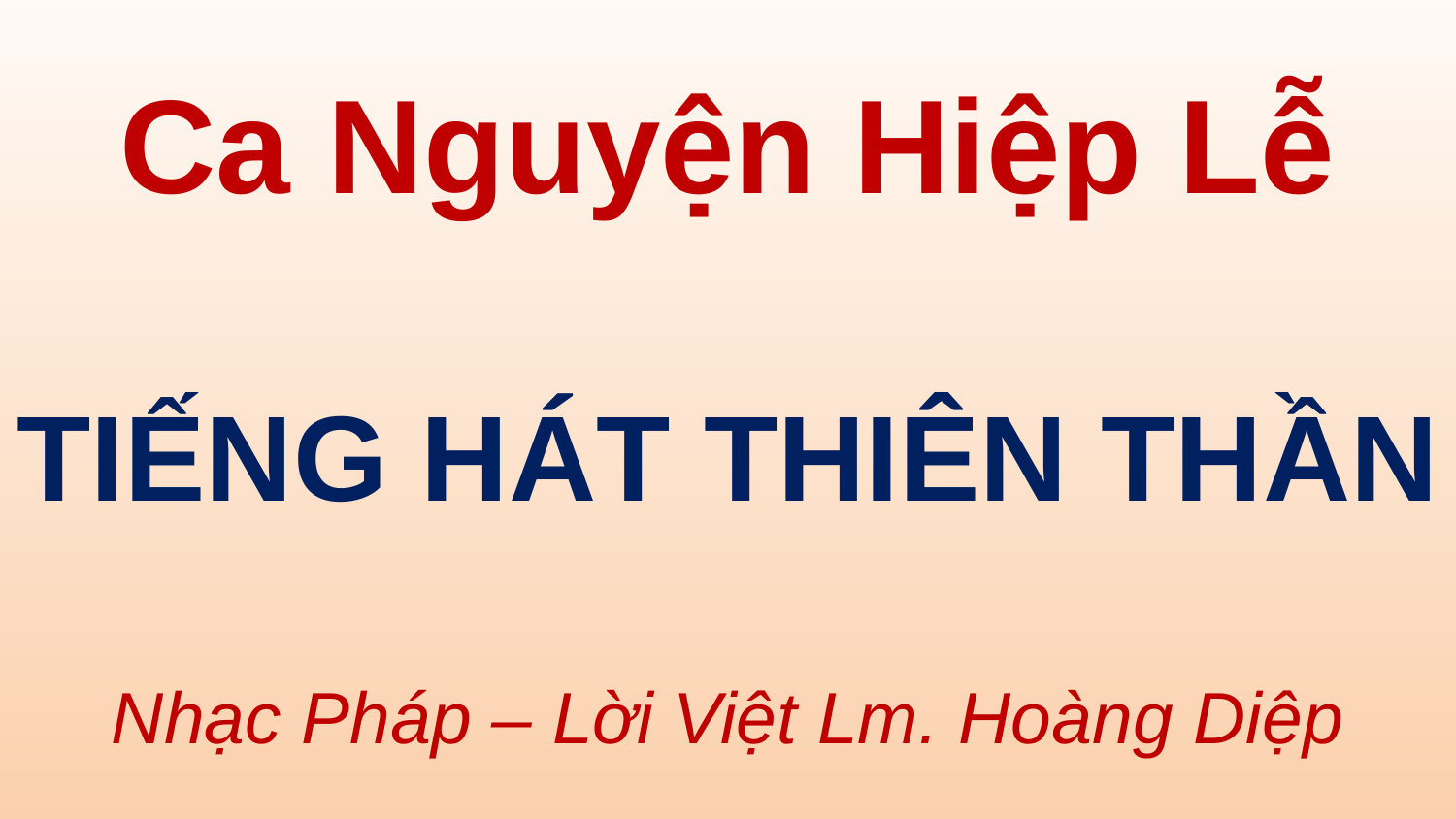

# Ca Nguyện Hiệp Lễ TIẾNG HÁT THIÊN THẦN Nhạc Pháp – Lời Việt Lm. Hoàng Diệp